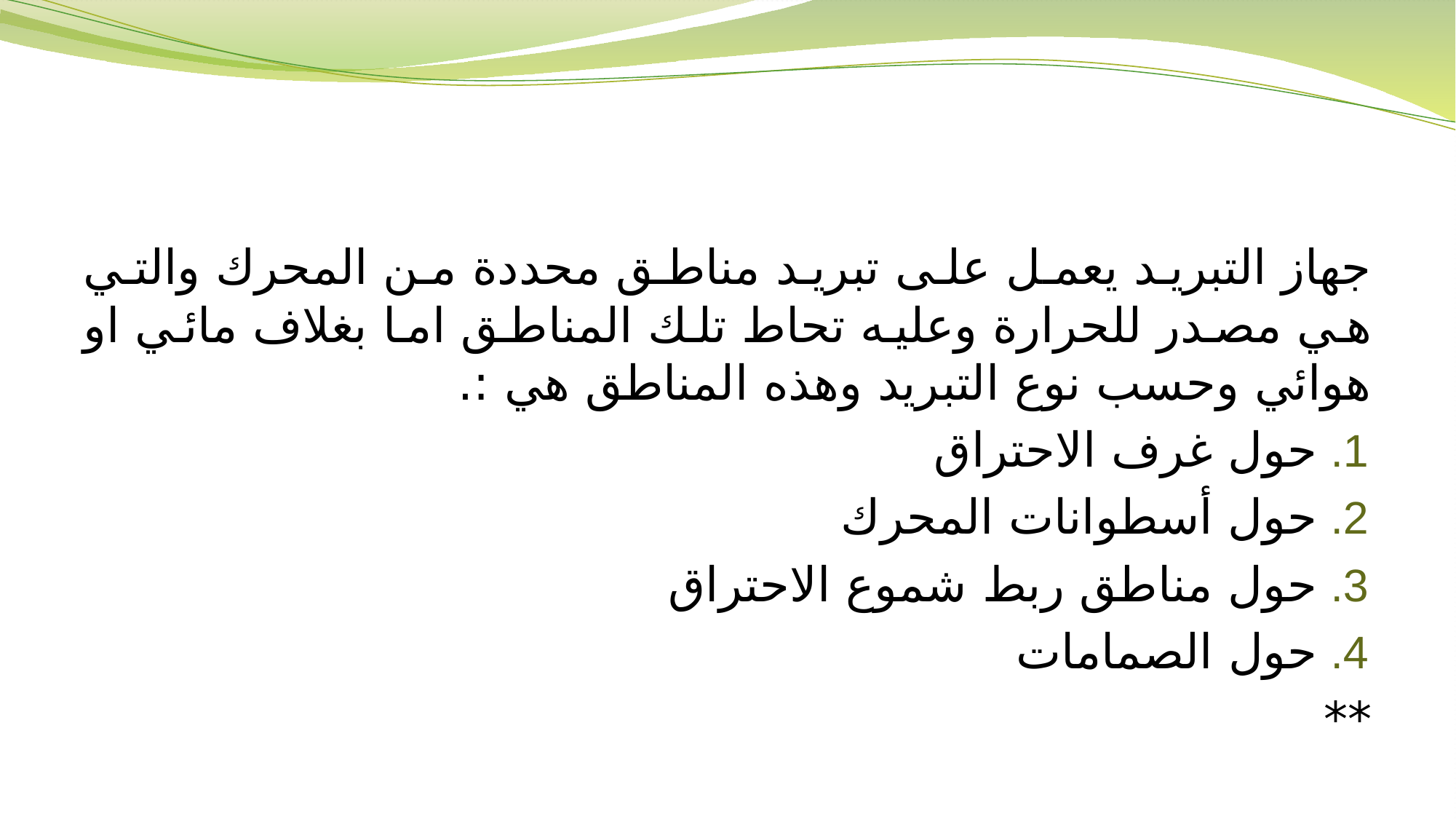

جهاز التبريد يعمل على تبريد مناطق محددة من المحرك والتي هي مصدر للحرارة وعليه تحاط تلك المناطق اما بغلاف مائي او هوائي وحسب نوع التبريد وهذه المناطق هي :.
حول غرف الاحتراق
حول أسطوانات المحرك
حول مناطق ربط شموع الاحتراق
حول الصمامات
**